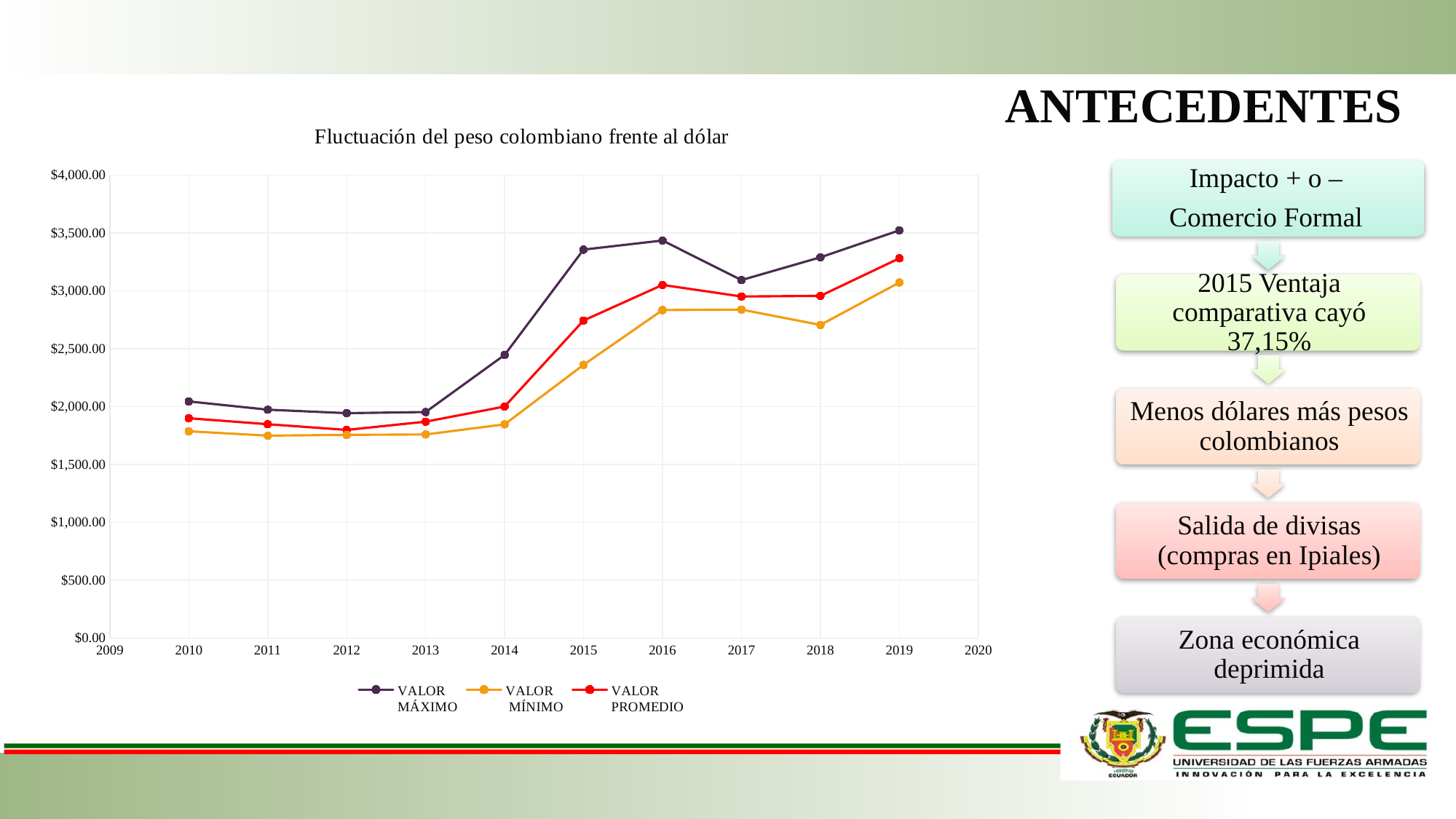

ANTECEDENTES

### Chart: Fluctuación del peso colombiano frente al dólar

| Category | VALOR
MÁXIMO | VALOR
 MÍNIMO | VALOR
PROMEDIO |
|---|---|---|---|
Impacto + o –
Comercio Formal

2015 Ventaja comparativa cayó 37,15%

Menos dólares más pesos colombianos

Salida de divisas (compras en Ipiales)

Zona económica deprimida